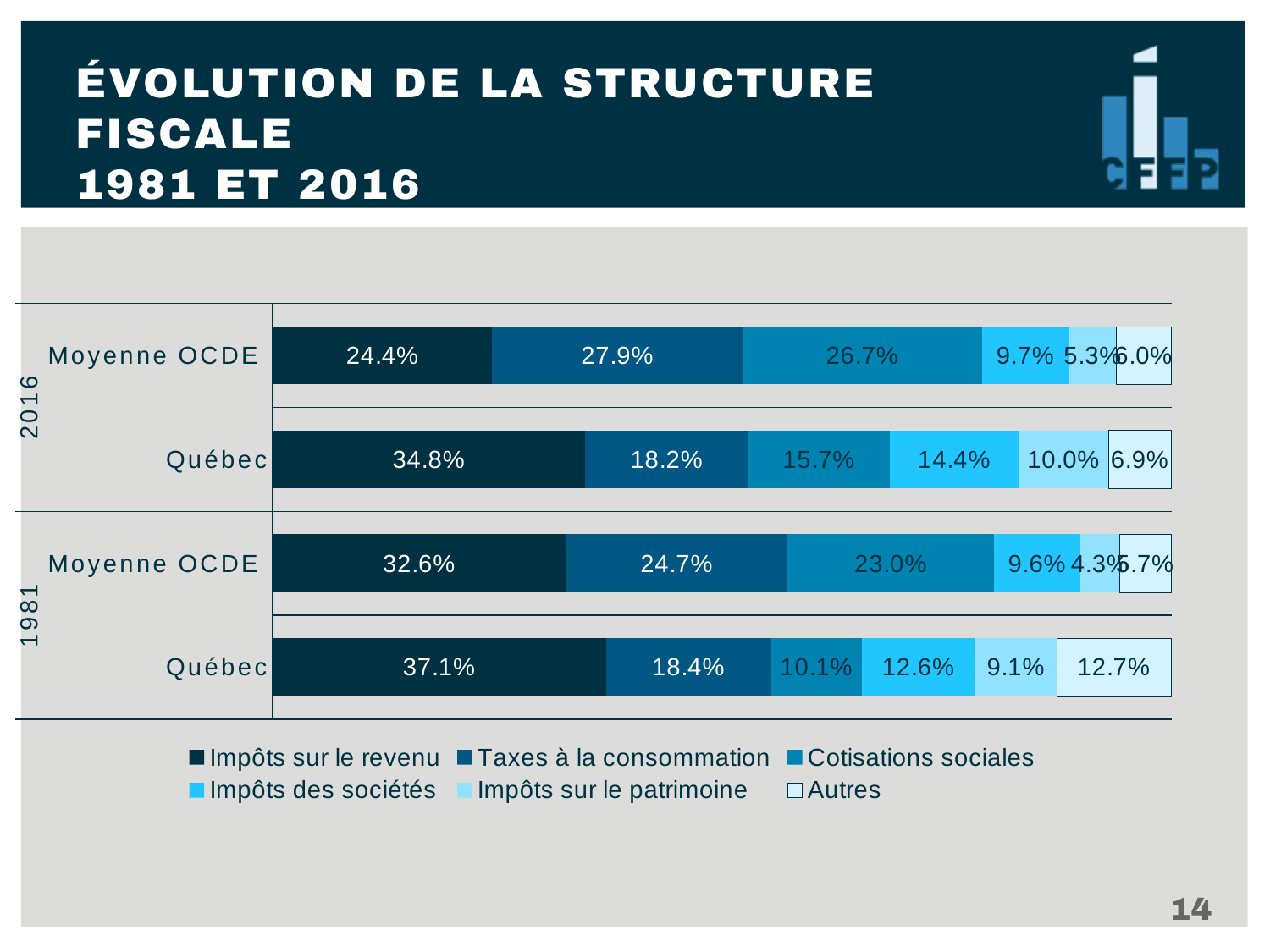

# Évolution de la structure fiscale 1981 et 2016

### Chart

| Category | Impôts sur le revenu | Taxes à la consommation | Cotisations sociales | Impôts des sociétés | Impôts sur le patrimoine | Autres |
|---|---|---|---|---|---|---|
| Québec | 0.370878424843462 | 0.184118136740381 | 0.101378985848203 | 0.125628868218176 | 0.0913170943573781 | 0.126678489992399 |
| Moyenne OCDE  | 0.326160557327951 | 0.247314278273325 | 0.229637346181392 | 0.0963278859300736 | 0.0431994270460317 | 0.0573605052412266 |
| Québec | 0.347877847131328 | 0.181821769414427 | 0.15736751754484 | 0.143548694742796 | 0.100138780181401 | 0.0692453909852077 |
| Moyenne OCDE  | 0.244335838135826 | 0.278882930368715 | 0.266629692334637 | 0.096911670266799 | 0.0528402125051083 | 0.0603996563889144 |
14